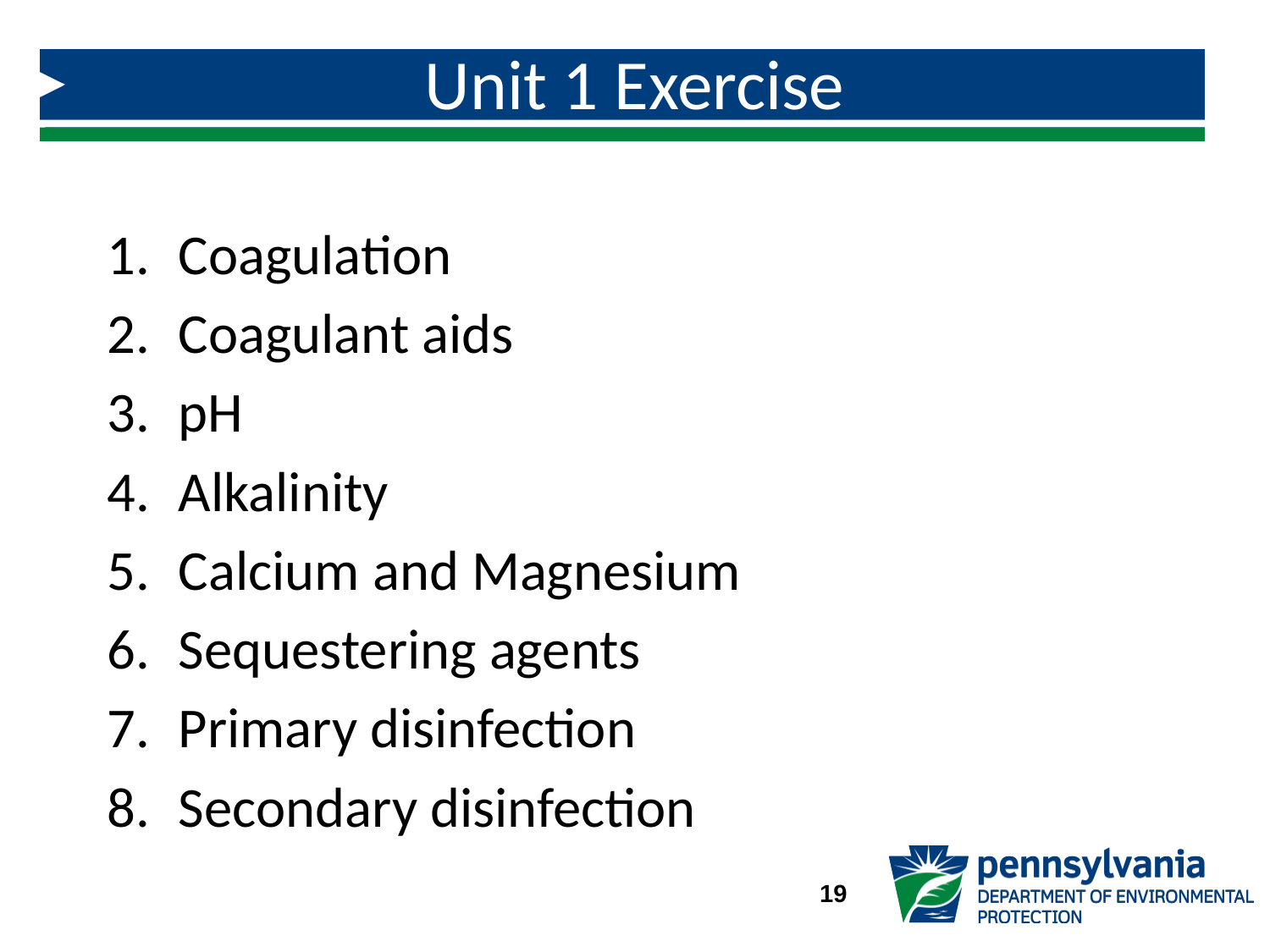

# Unit 1 Exercise
Coagulation
Coagulant aids
pH
Alkalinity
Calcium and Magnesium
Sequestering agents
Primary disinfection
Secondary disinfection
19